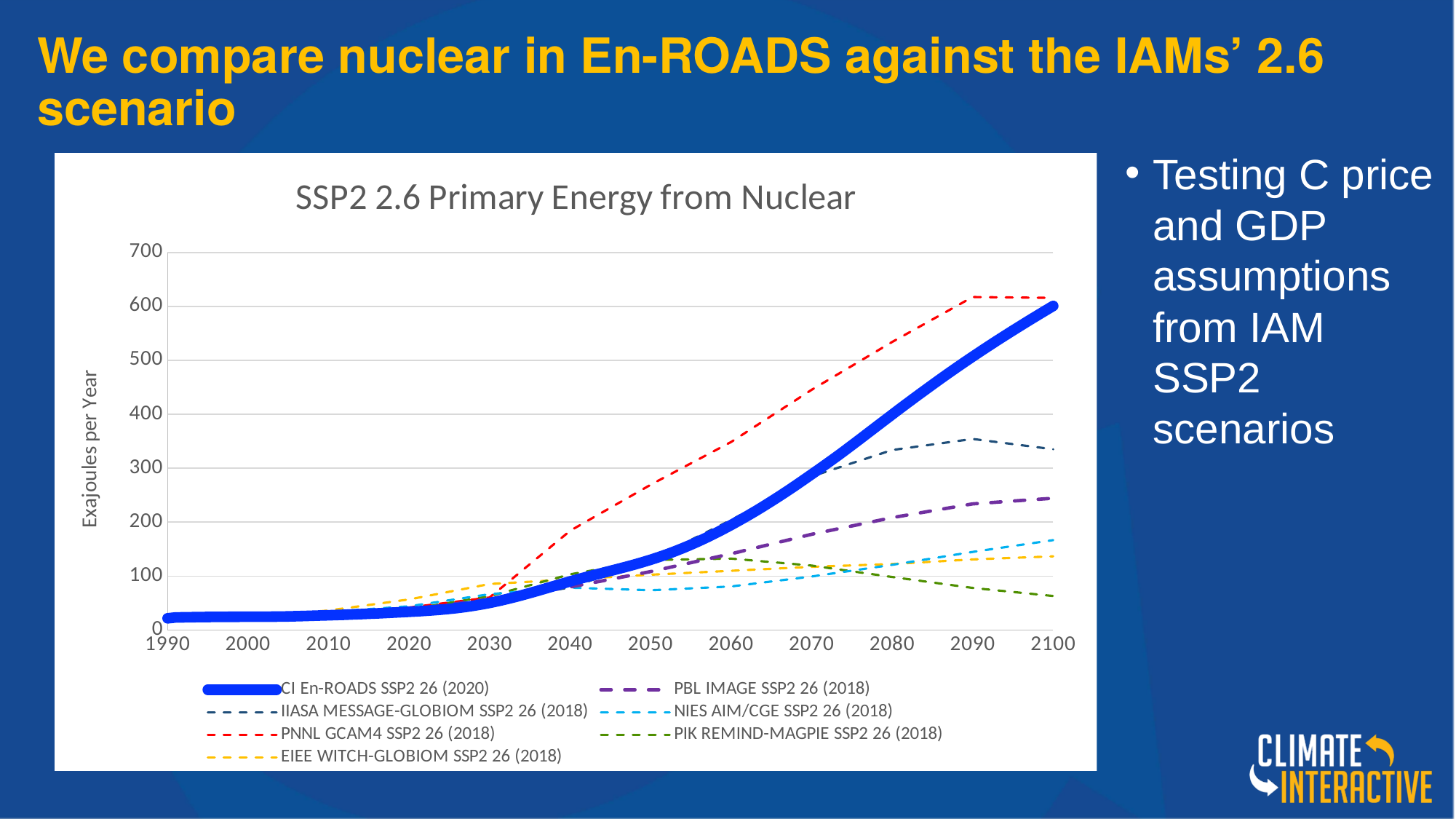

# We compare nuclear in En-ROADS against the IAMs’ 2.6 scenario
Testing C price and GDP assumptions from IAM SSP2 scenarios

### Chart: SSP2 2.6 Primary Energy from Nuclear

| Category | CI En-ROADS SSP2 26 (2020) | PBL IMAGE SSP2 26 (2018) | IIASA MESSAGE-GLOBIOM SSP2 26 (2018) | NIES AIM/CGE SSP2 26 (2018) | PNNL GCAM4 SSP2 26 (2018) | PIK REMIND-MAGPIE SSP2 26 (2018) | EIEE WITCH-GLOBIOM SSP2 26 (2018) |
|---|---|---|---|---|---|---|---|